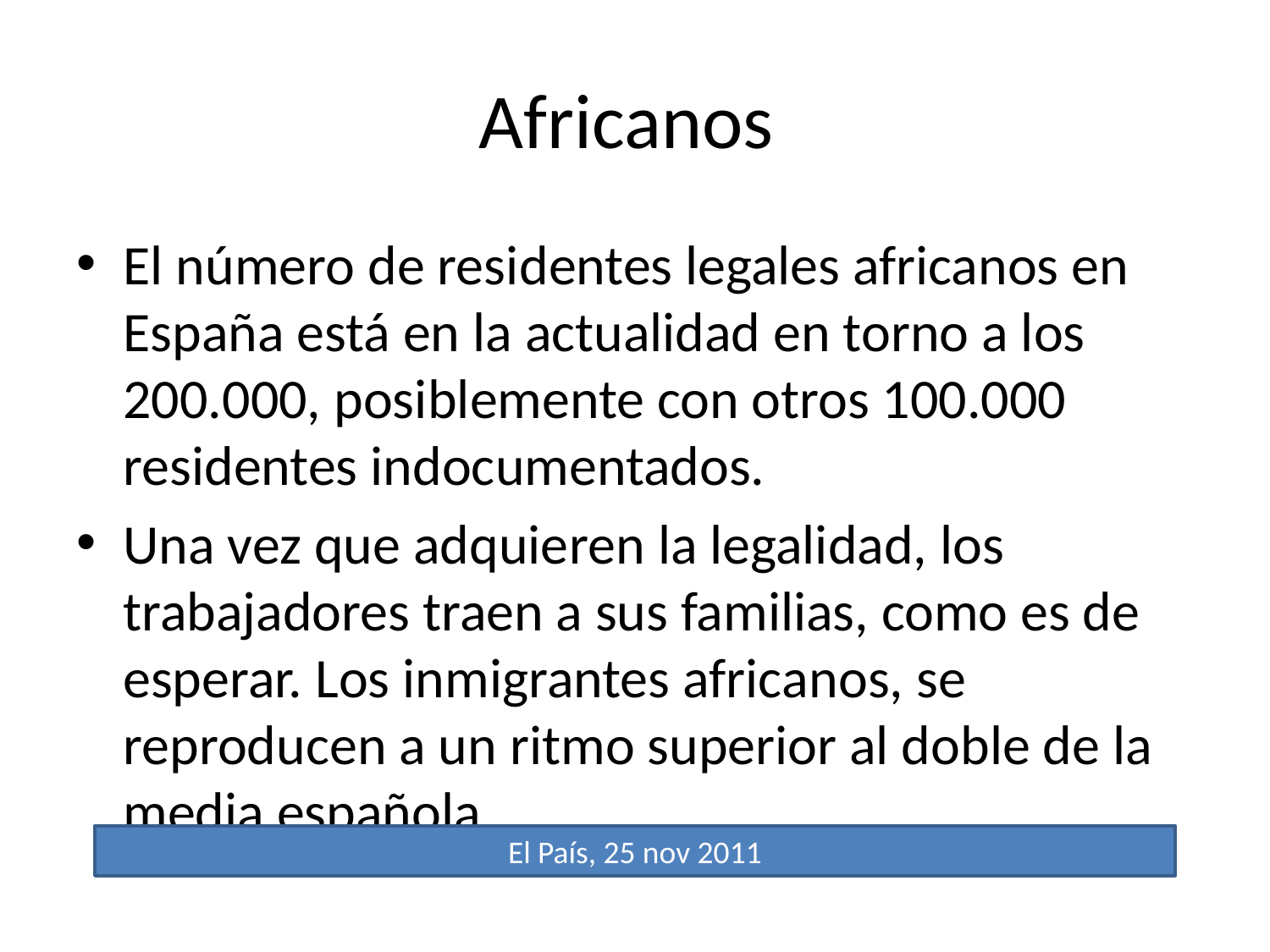

# Africanos
El número de resi­dentes legales africanos en España está en la actualidad en torno a los 200.000, posi­blemente con otros 100.000 residentes indocumentados.
Una vez que adquie­ren la legalidad, los trabajadores traen a sus familias, como es de esperar. Los inmigrantes africa­nos, se reproducen a un ritmo superior al doble de la media española.
El País, 25 nov 2011